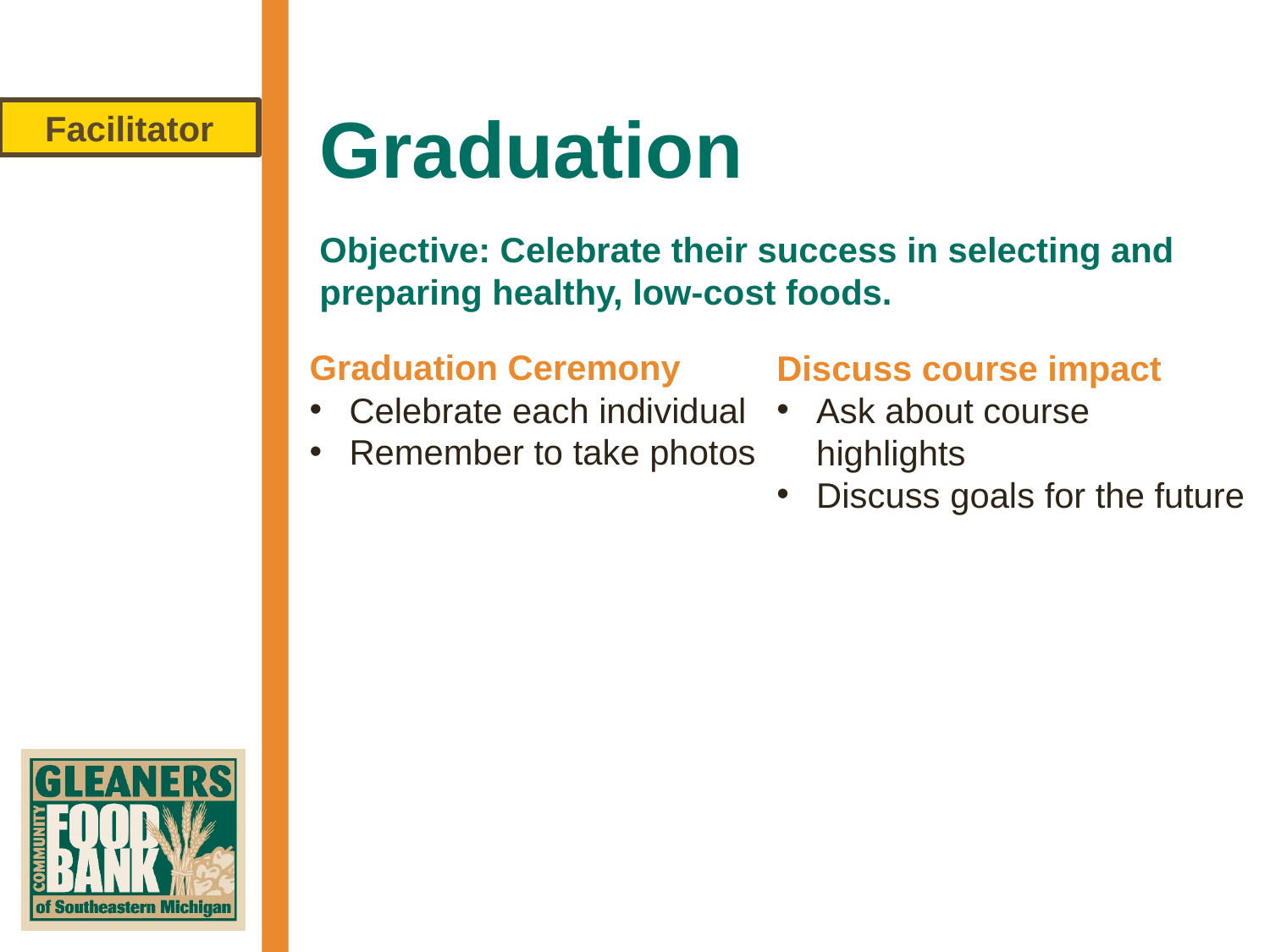

# Graduation
Facilitator
Objective: Celebrate their success in selecting and preparing healthy, low-cost foods.
Graduation Ceremony
Celebrate each individual
Remember to take photos
Discuss course impact
Ask about course highlights
Discuss goals for the future